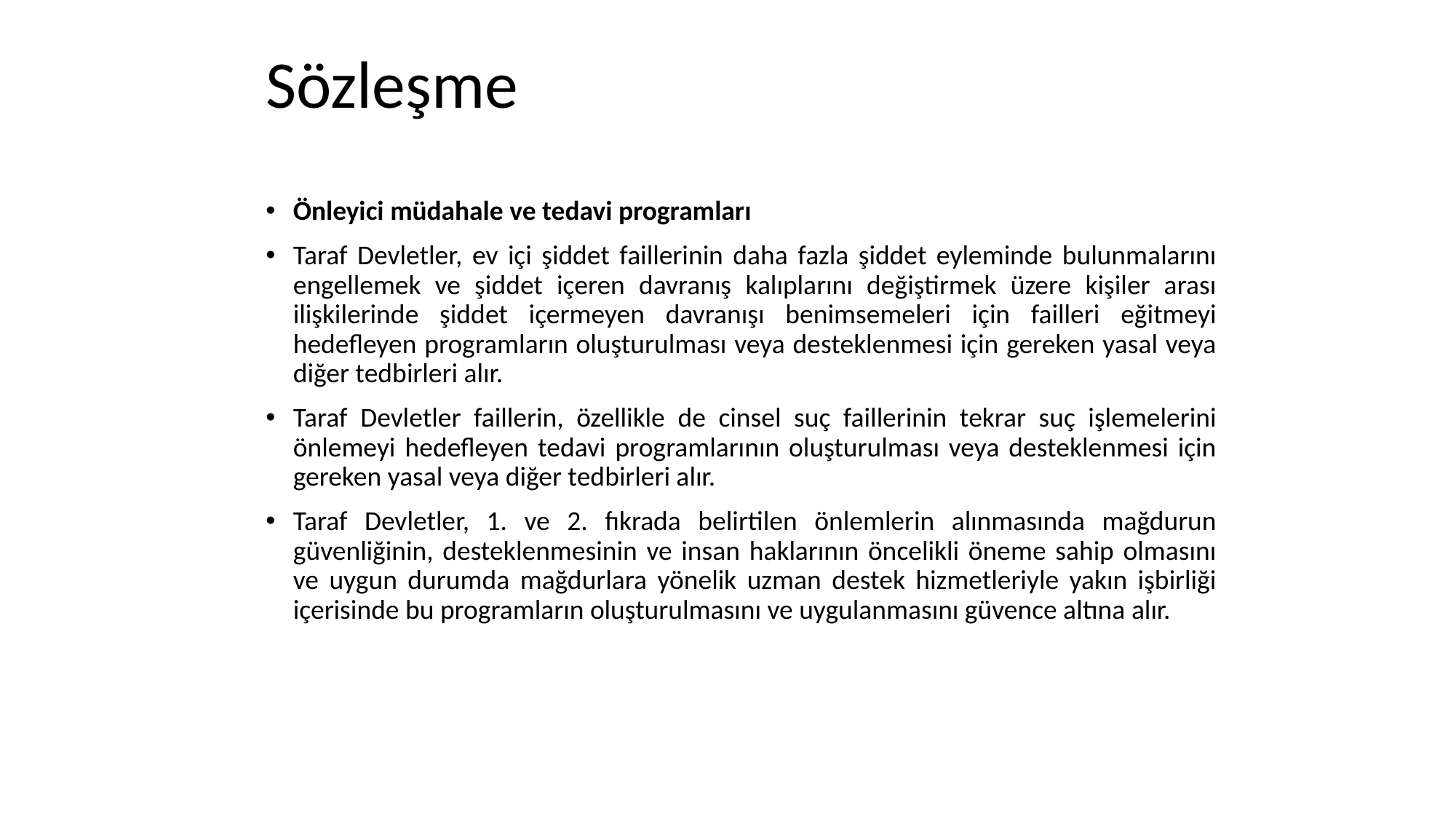

# Sözleşme
Önleyici müdahale ve tedavi programları
Taraf Devletler, ev içi şiddet faillerinin daha fazla şiddet eyleminde bulunmalarını engellemek ve şiddet içeren davranış kalıplarını değiştirmek üzere kişiler arası ilişkilerinde şiddet içermeyen davranışı benimsemeleri için failleri eğitmeyi hedefleyen programların oluşturulması veya desteklenmesi için gereken yasal veya diğer tedbirleri alır.
Taraf Devletler faillerin, özellikle de cinsel suç faillerinin tekrar suç işlemelerini önlemeyi hedefleyen tedavi programlarının oluşturulması veya desteklenmesi için gereken yasal veya diğer tedbirleri alır.
Taraf Devletler, 1. ve 2. fıkrada belirtilen önlemlerin alınmasında mağdurun güvenliğinin, desteklenmesinin ve insan haklarının öncelikli öneme sahip olmasını ve uygun durumda mağdurlara yönelik uzman destek hizmetleriyle yakın işbirliği içerisinde bu programların oluşturulmasını ve uygulanmasını güvence altına alır.